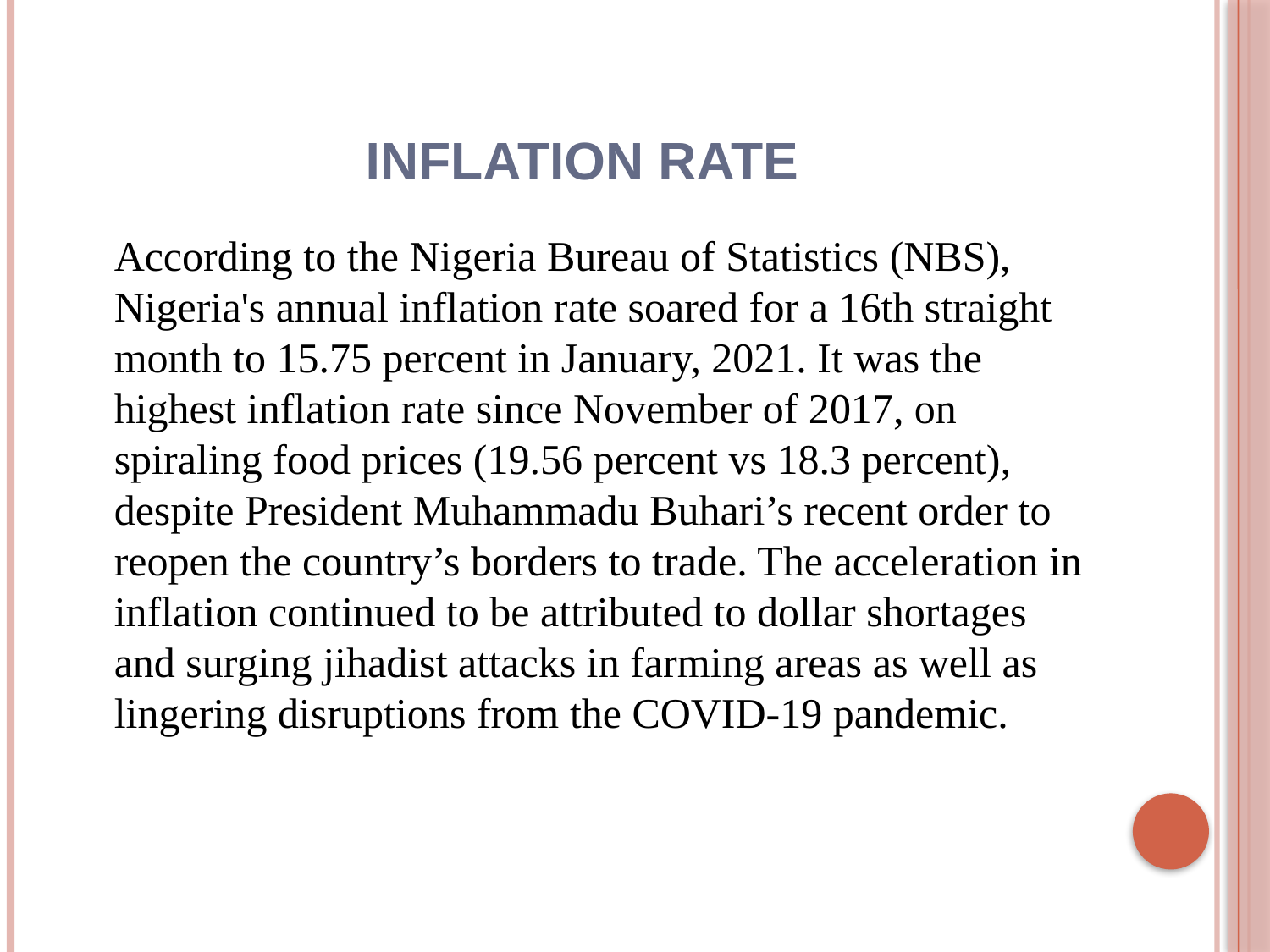

# INFLATION RATE
	According to the Nigeria Bureau of Statistics (NBS), Nigeria's annual inflation rate soared for a 16th straight month to 15.75 percent in January, 2021. It was the highest inflation rate since November of 2017, on spiraling food prices (19.56 percent vs 18.3 percent), despite President Muhammadu Buhari’s recent order to reopen the country’s borders to trade. The acceleration in inflation continued to be attributed to dollar shortages and surging jihadist attacks in farming areas as well as lingering disruptions from the COVID-19 pandemic.